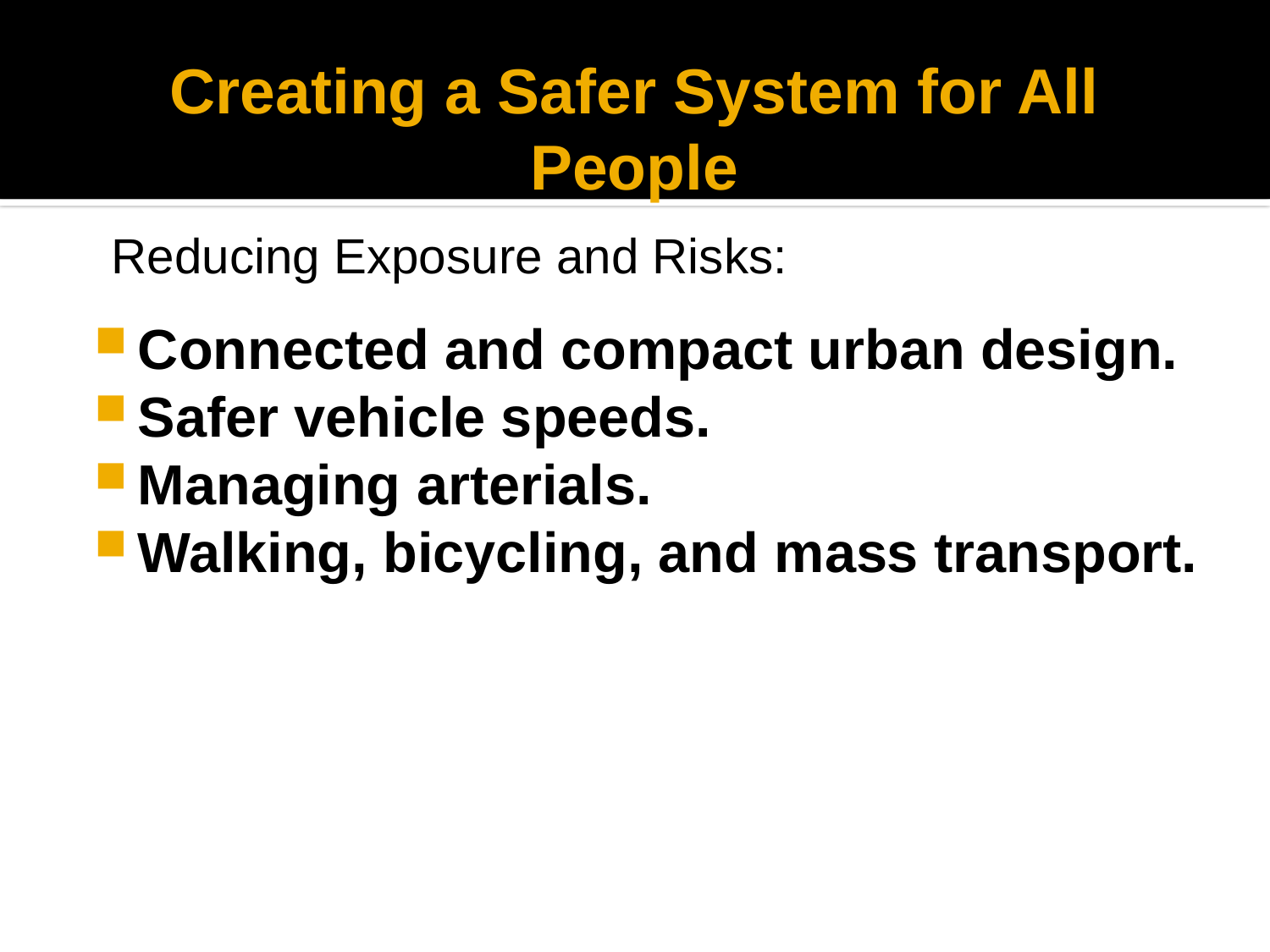

# Creating a Safer System for All People
Reducing Exposure and Risks:
Connected and compact urban design.
Safer vehicle speeds.
Managing arterials.
Walking, bicycling, and mass transport.